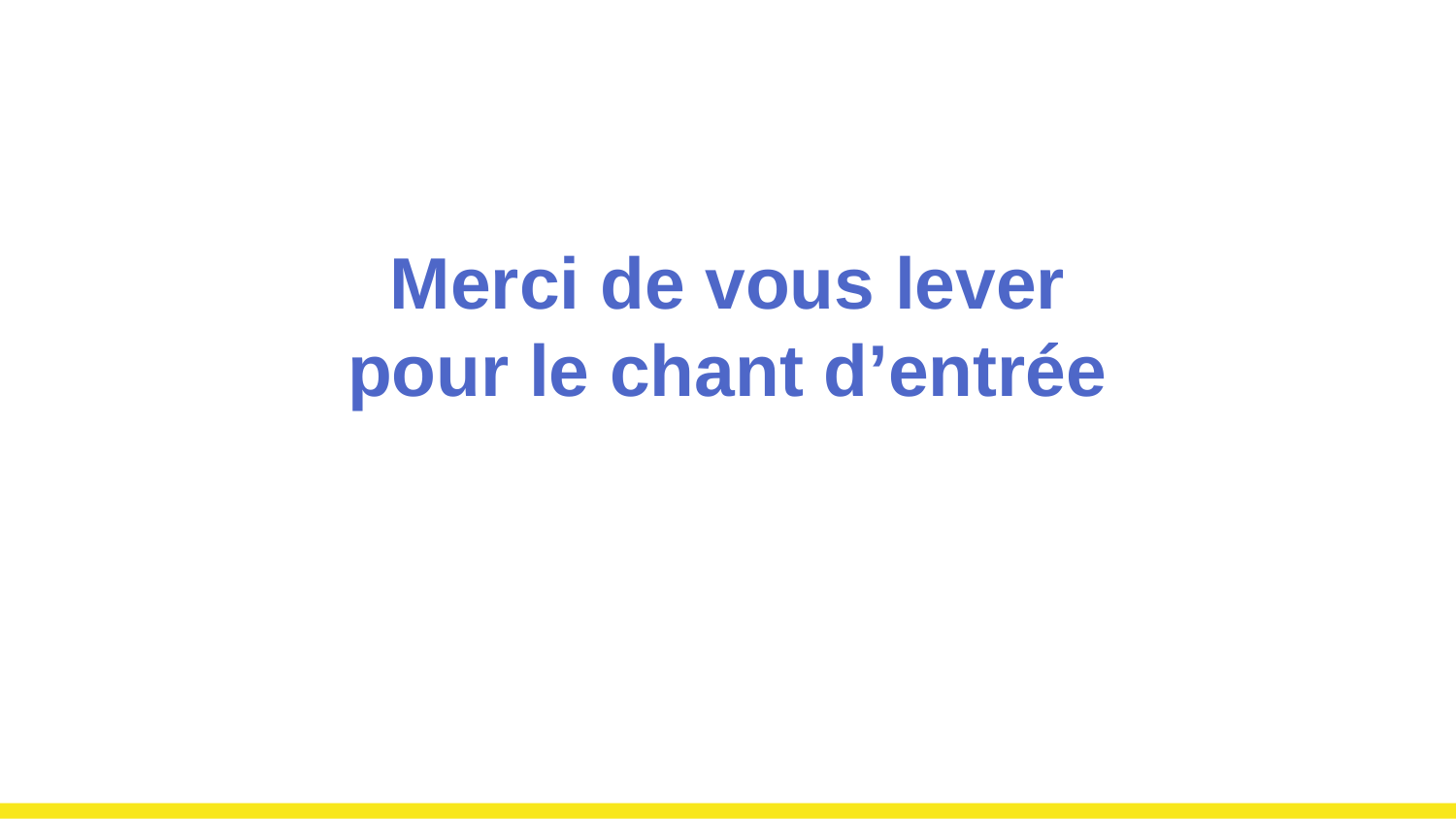

# Merci de vous lever
pour le chant d’entrée